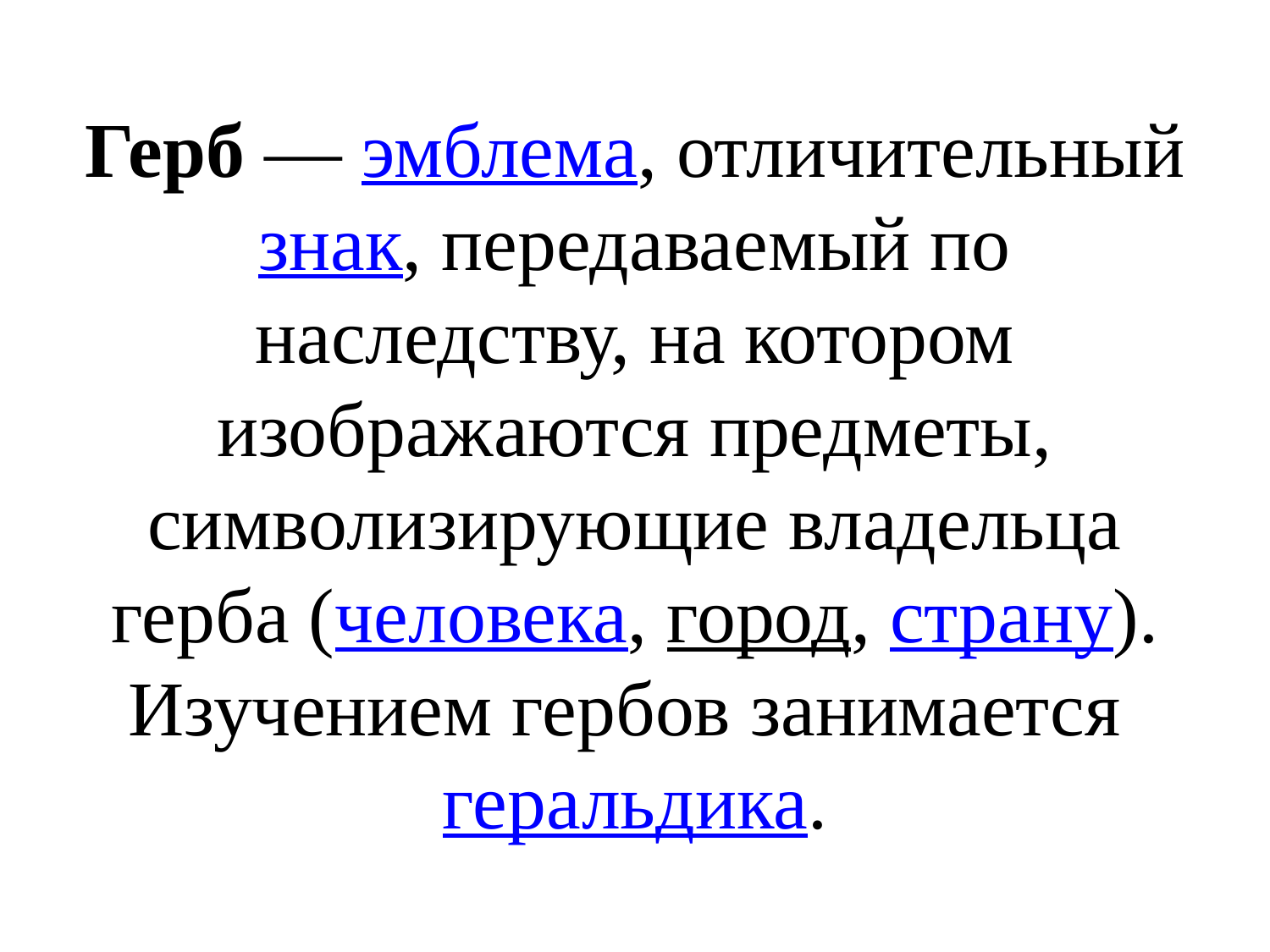

# Герб — эмблема, отличительный знак, передаваемый по наследству, на котором изображаются предметы, символизирующие владельца герба (человека, город, страну). Изучением гербов занимается геральдика.